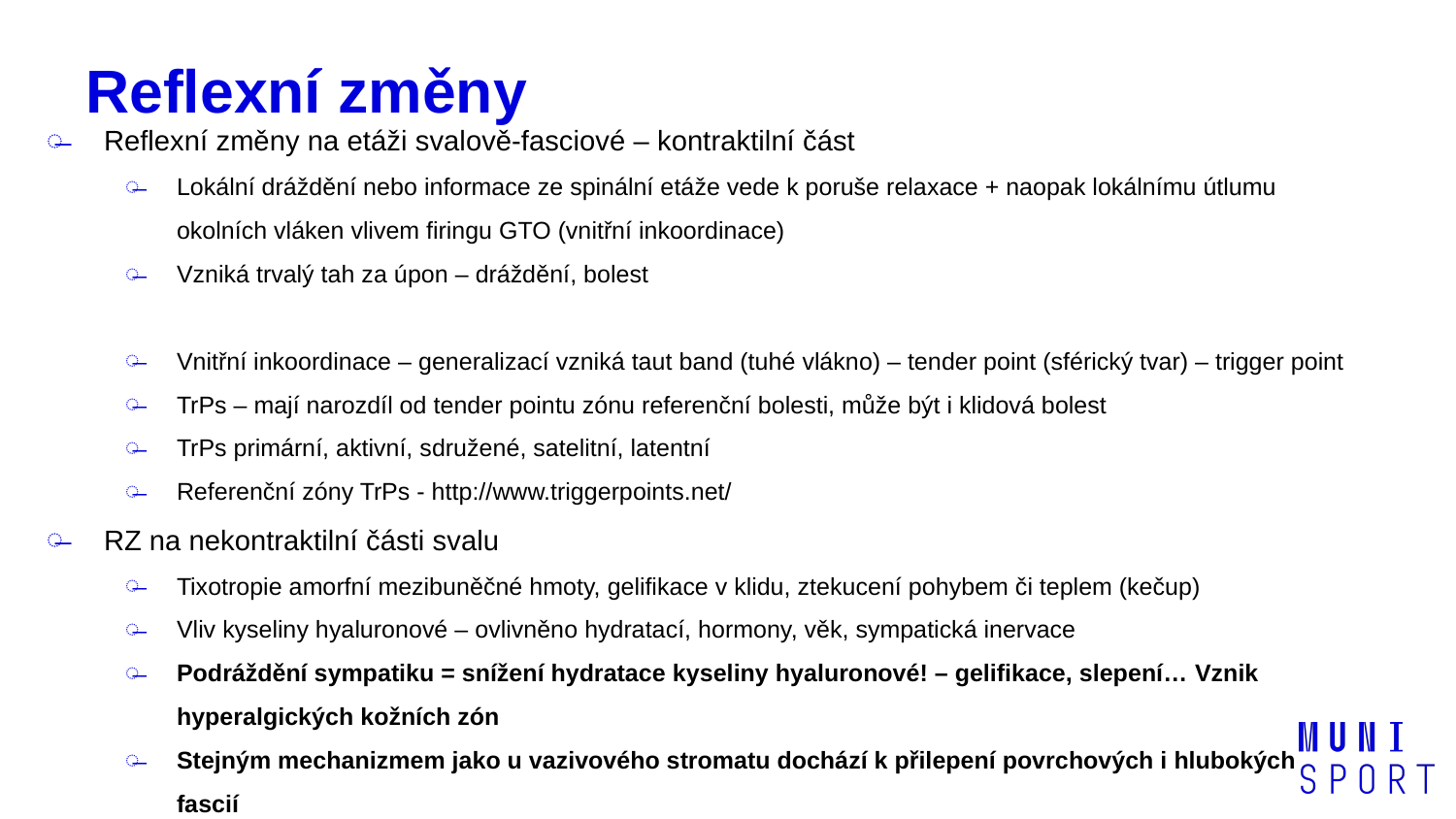

# Reflexní změny
Reflexní změny na etáži svalově-fasciové – kontraktilní část
Lokální dráždění nebo informace ze spinální etáže vede k poruše relaxace + naopak lokálnímu útlumu okolních vláken vlivem firingu GTO (vnitřní inkoordinace)
Vzniká trvalý tah za úpon – dráždění, bolest

Vnitřní inkoordinace – generalizací vzniká taut band (tuhé vlákno) – tender point (sférický tvar) – trigger point
TrPs – mají narozdíl od tender pointu zónu referenční bolesti, může být i klidová bolest
TrPs primární, aktivní, sdružené, satelitní, latentní
Referenční zóny TrPs - http://www.triggerpoints.net/
RZ na nekontraktilní části svalu
Tixotropie amorfní mezibuněčné hmoty, gelifikace v klidu, ztekucení pohybem či teplem (kečup)
Vliv kyseliny hyaluronové – ovlivněno hydratací, hormony, věk, sympatická inervace
Podráždění sympatiku = snížení hydratace kyseliny hyaluronové! – gelifikace, slepení… Vznik hyperalgických kožních zón
Stejným mechanizmem jako u vazivového stromatu dochází k přilepení povrchových i hlubokých fascií